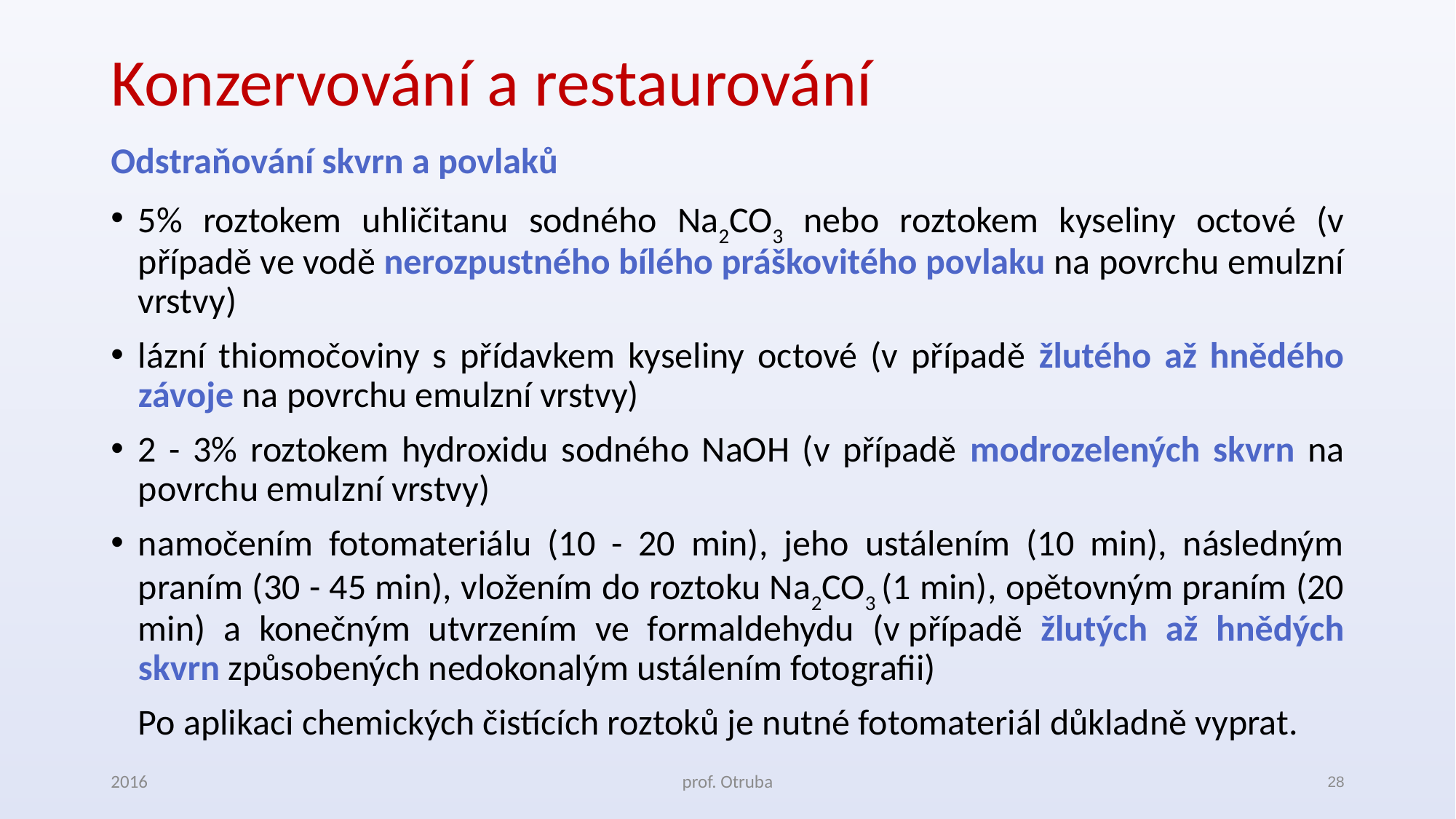

# Konzervování a restaurování
Odstraňování skvrn a povlaků
5% roztokem uhličitanu sodného Na2CO3 nebo roztokem kyseliny octové (v případě ve vodě nerozpustného bílého práškovitého povlaku na povrchu emulzní vrstvy)
lázní thiomočoviny s přídavkem kyseliny octové (v případě žlutého až hnědého závoje na povrchu emulzní vrstvy)
2 - 3% roztokem hydroxidu sodného NaOH (v případě modrozelených skvrn na povrchu emulzní vrstvy)
namočením fotomateriálu (10 - 20 min), jeho ustálením (10 min), následným praním (30 - 45 min), vložením do roztoku Na2CO3 (1 min), opětovným praním (20 min) a konečným utvrzením ve formaldehydu (v případě žlutých až hnědých skvrn způsobených nedokonalým ustálením fotografii)
	Po aplikaci chemických čistících roztoků je nutné fotomateriál důkladně vyprat.

2016
prof. Otruba
28